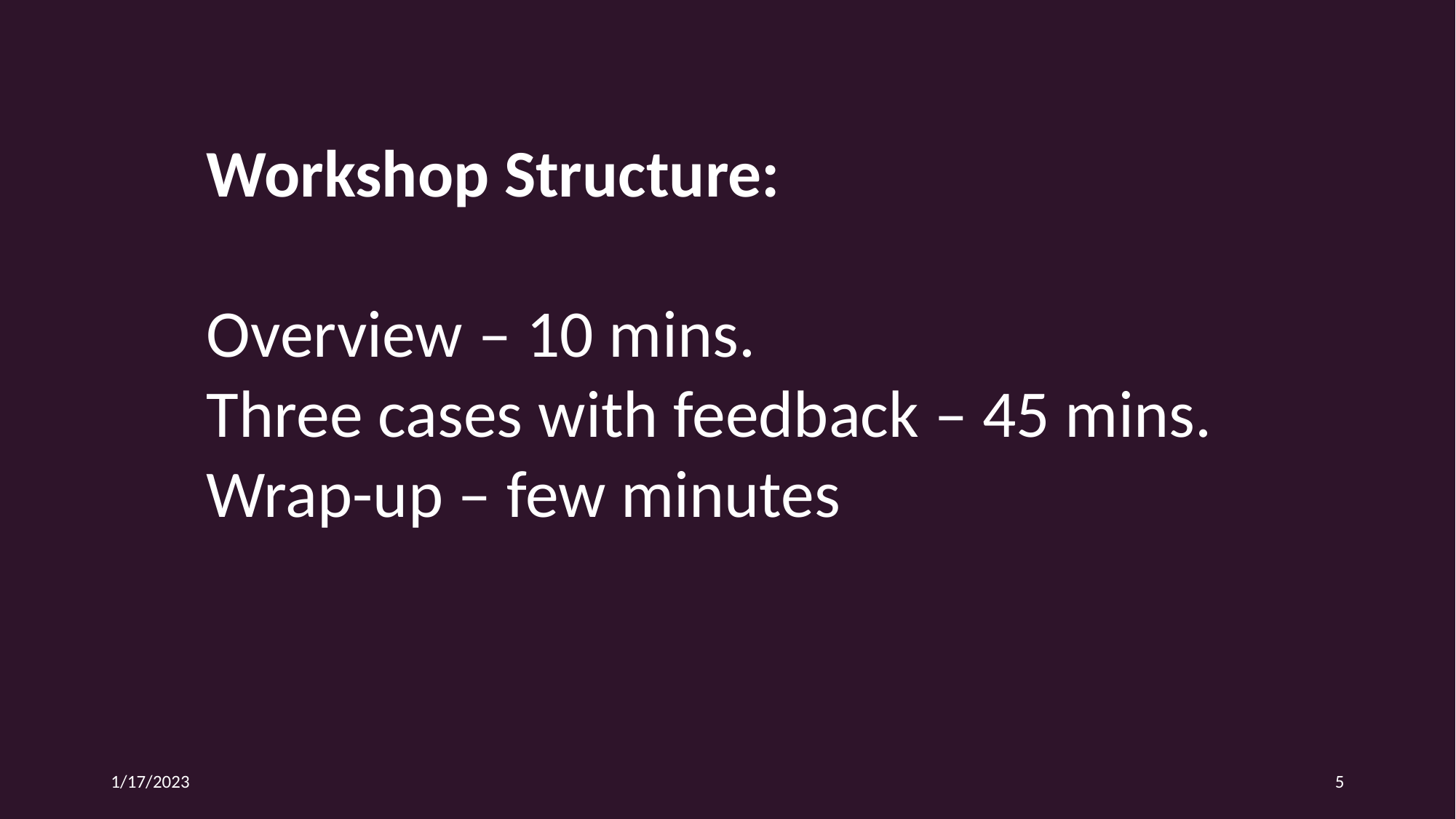

Workshop Structure:

Overview – 10 mins.
Three cases with feedback – 45 mins.
Wrap-up – few minutes

1/17/2023
5